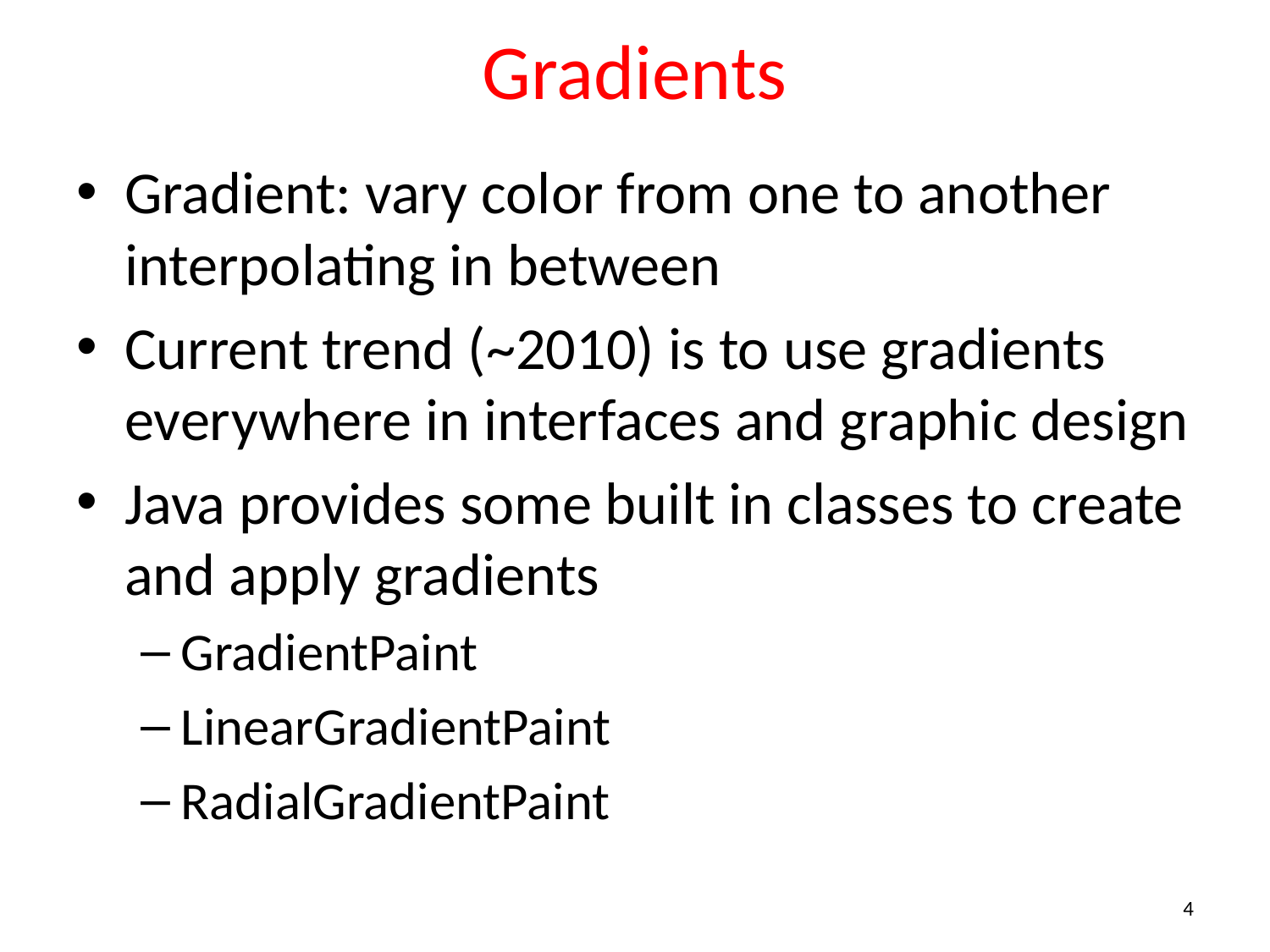

# Gradients
Gradient: vary color from one to another interpolating in between
Current trend (~2010) is to use gradients everywhere in interfaces and graphic design
Java provides some built in classes to create and apply gradients
GradientPaint
LinearGradientPaint
RadialGradientPaint
4